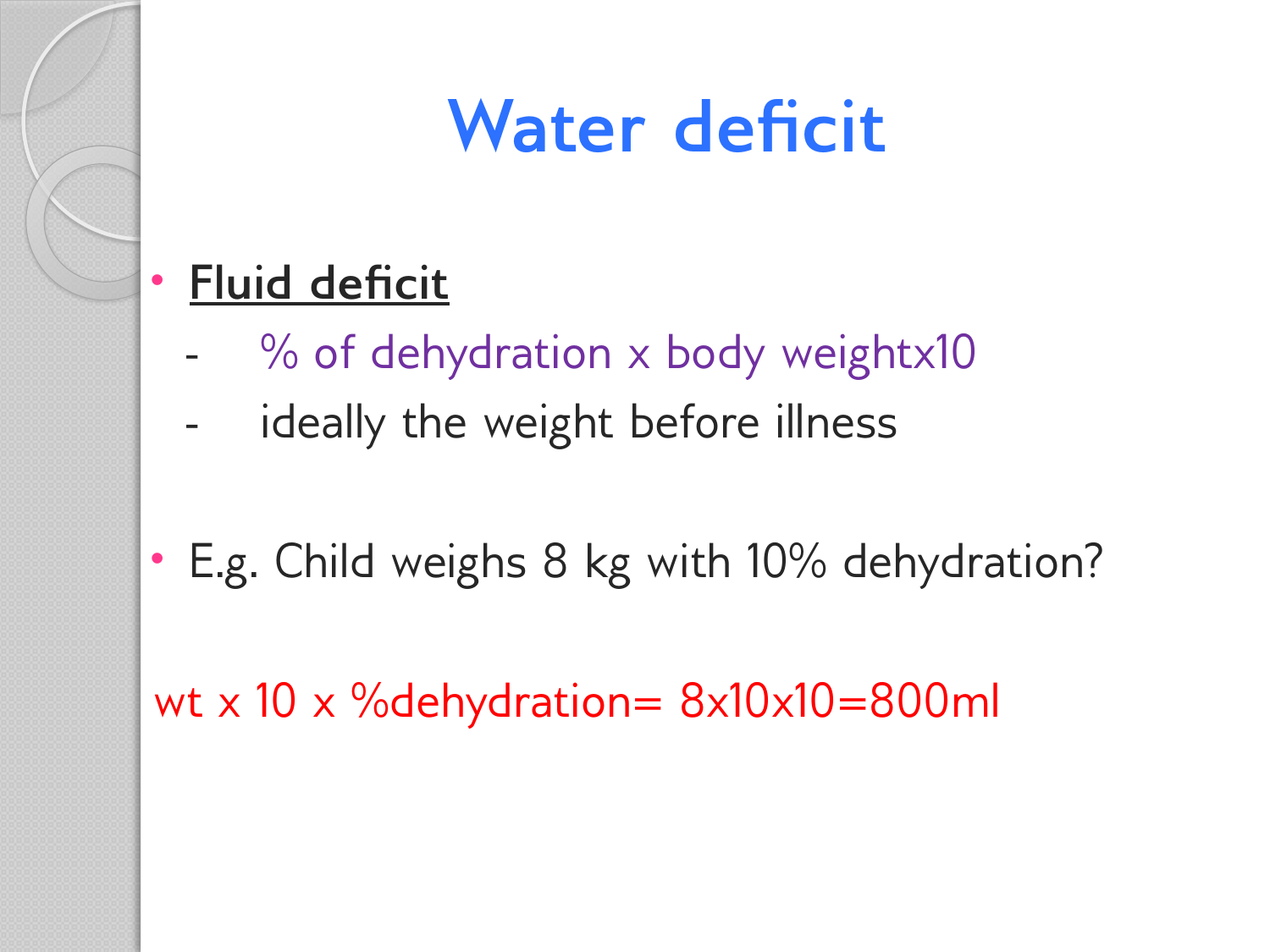

# Water deficit
Fluid deficit
   -    % of dehydration x body weightx10
   -    ideally the weight before illness

E.g. Child weighs 8 kg with 10% dehydration?

 wt x 10 x %dehydration= 8x10x10=800ml